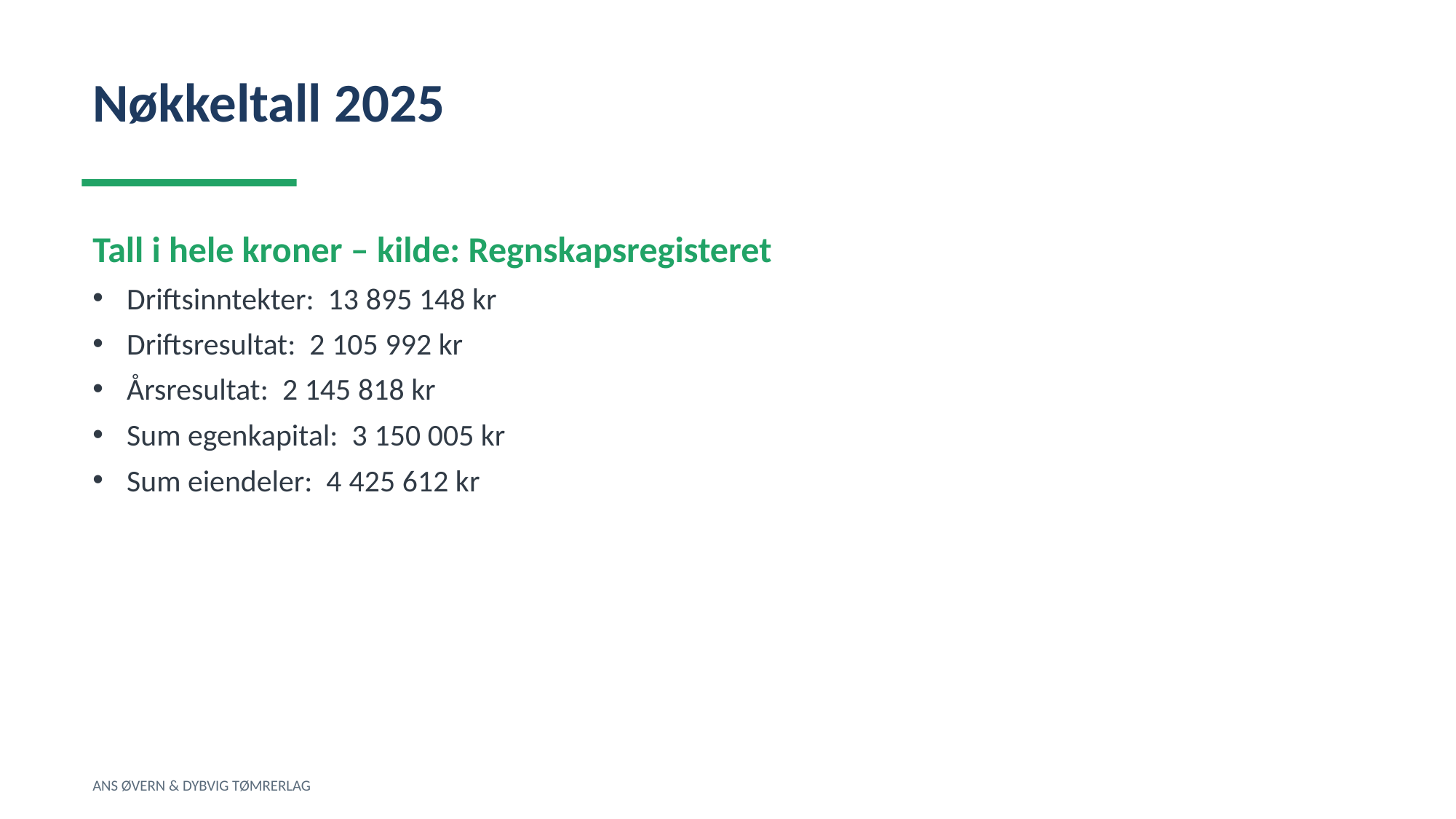

Nøkkeltall 2025

Tall i hele kroner – kilde: Regnskapsregisteret
Driftsinntekter:  13 895 148 kr
Driftsresultat:  2 105 992 kr
Årsresultat:  2 145 818 kr
Sum egenkapital:  3 150 005 kr
Sum eiendeler:  4 425 612 kr
ANS ØVERN & DYBVIG TØMRERLAG